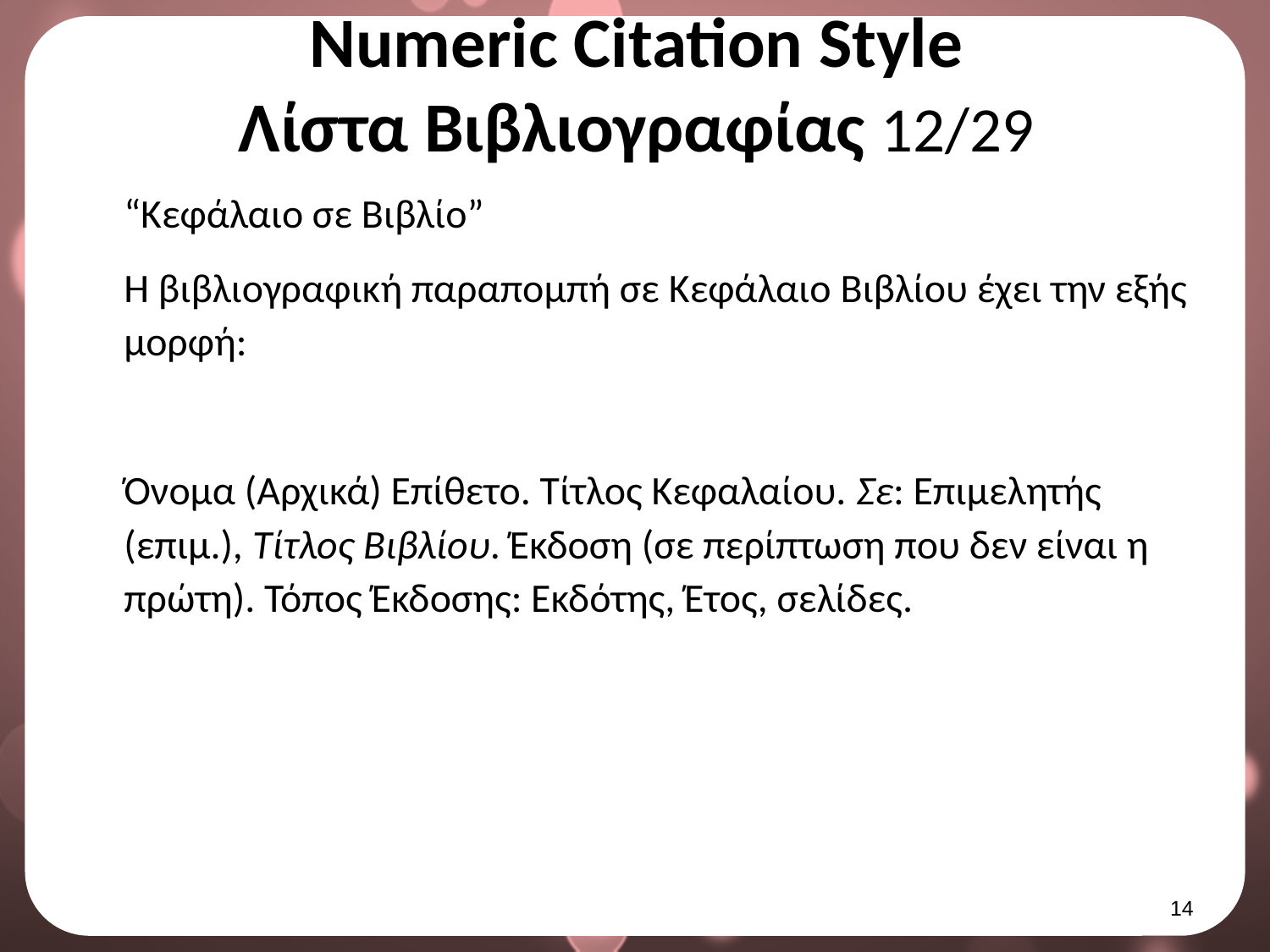

# Numeric Citation Style Λίστα Βιβλιογραφίας 12/29
“Κεφάλαιο σε Βιβλίο”
Η βιβλιογραφική παραπομπή σε Κεφάλαιο Βιβλίου έχει την εξής μορφή:

Όνομα (Αρχικά) Επίθετο. Τίτλος Κεφαλαίου. Σε: Επιμελητής (επιμ.), Τίτλος Βιβλίου. Έκδοση (σε περίπτωση που δεν είναι η πρώτη). Τόπος Έκδοσης: Εκδότης, Έτος, σελίδες.

14